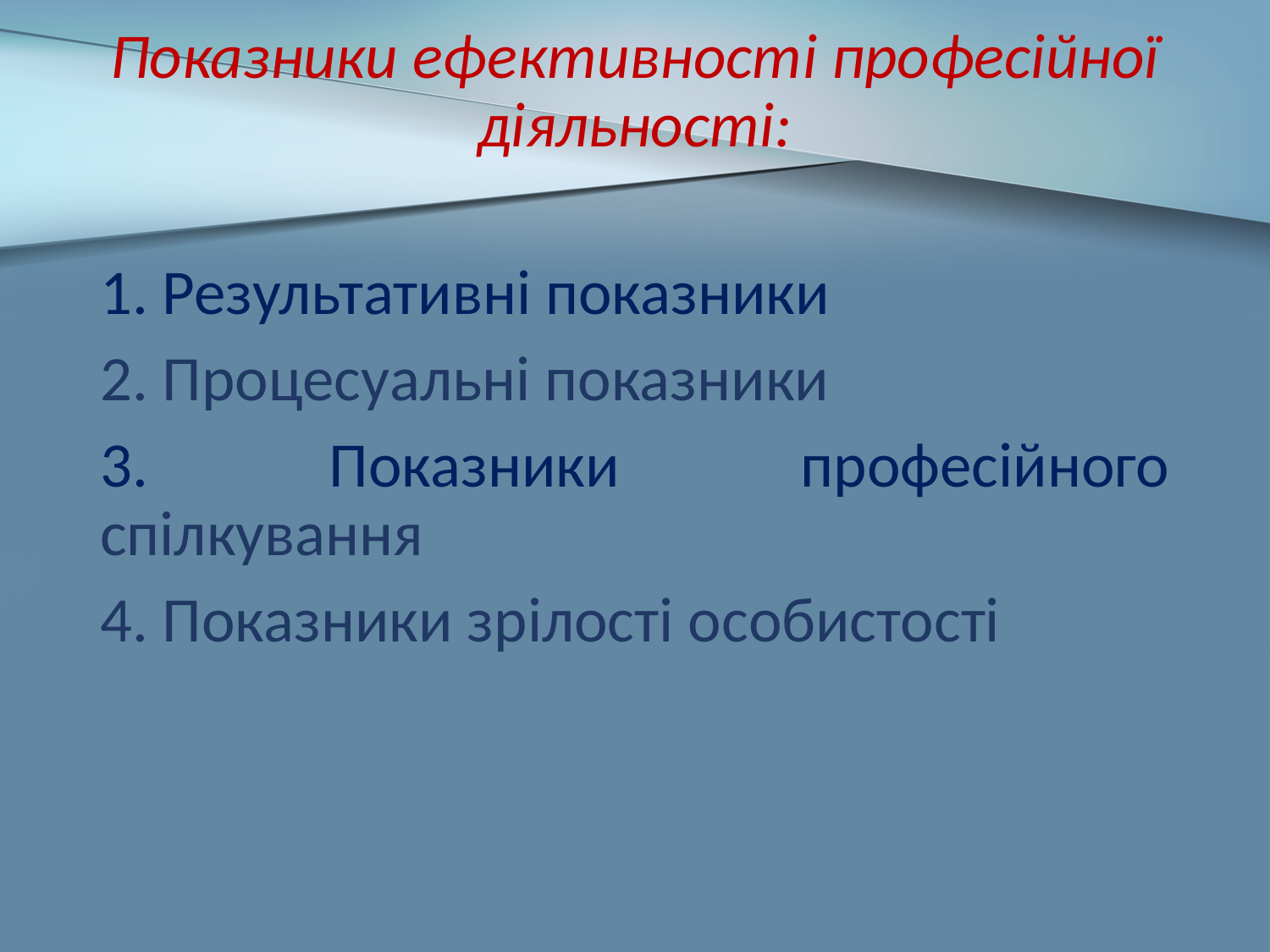

# Показники ефективності професійної діяльності:
1. Результативні показники
2. Процесуальні показники
3. Показники професійного спілкування
4. Показники зрілості особистості